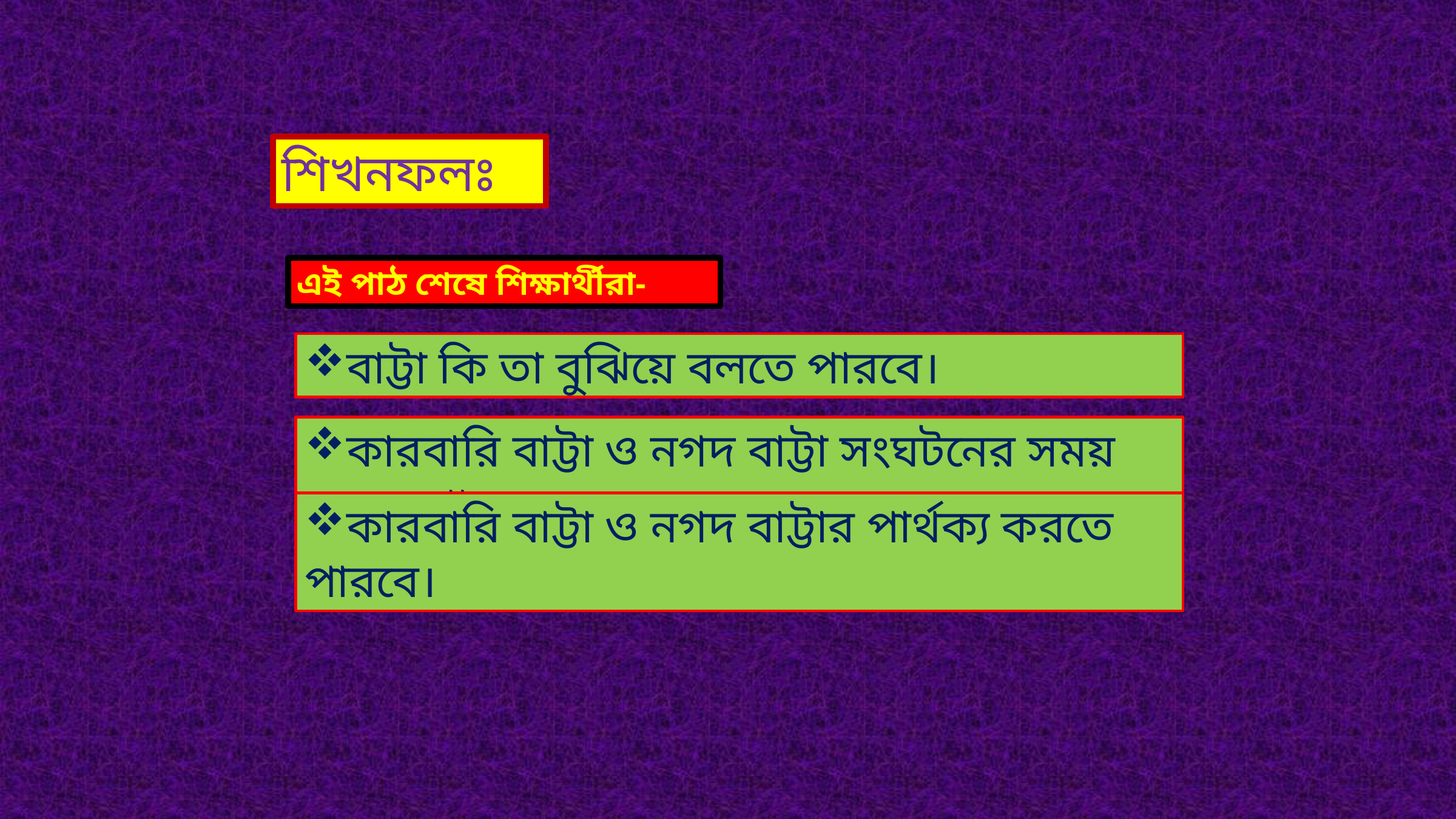

শিখনফলঃ
এই পাঠ শেষে শিক্ষার্থীরা-
বাট্টা কি তা বুঝিয়ে বলতে পারবে।
কারবারি বাট্টা ও নগদ বাট্টা সংঘটনের সময় বলতে পারবে।
কারবারি বাট্টা ও নগদ বাট্টার পার্থক্য করতে পারবে।